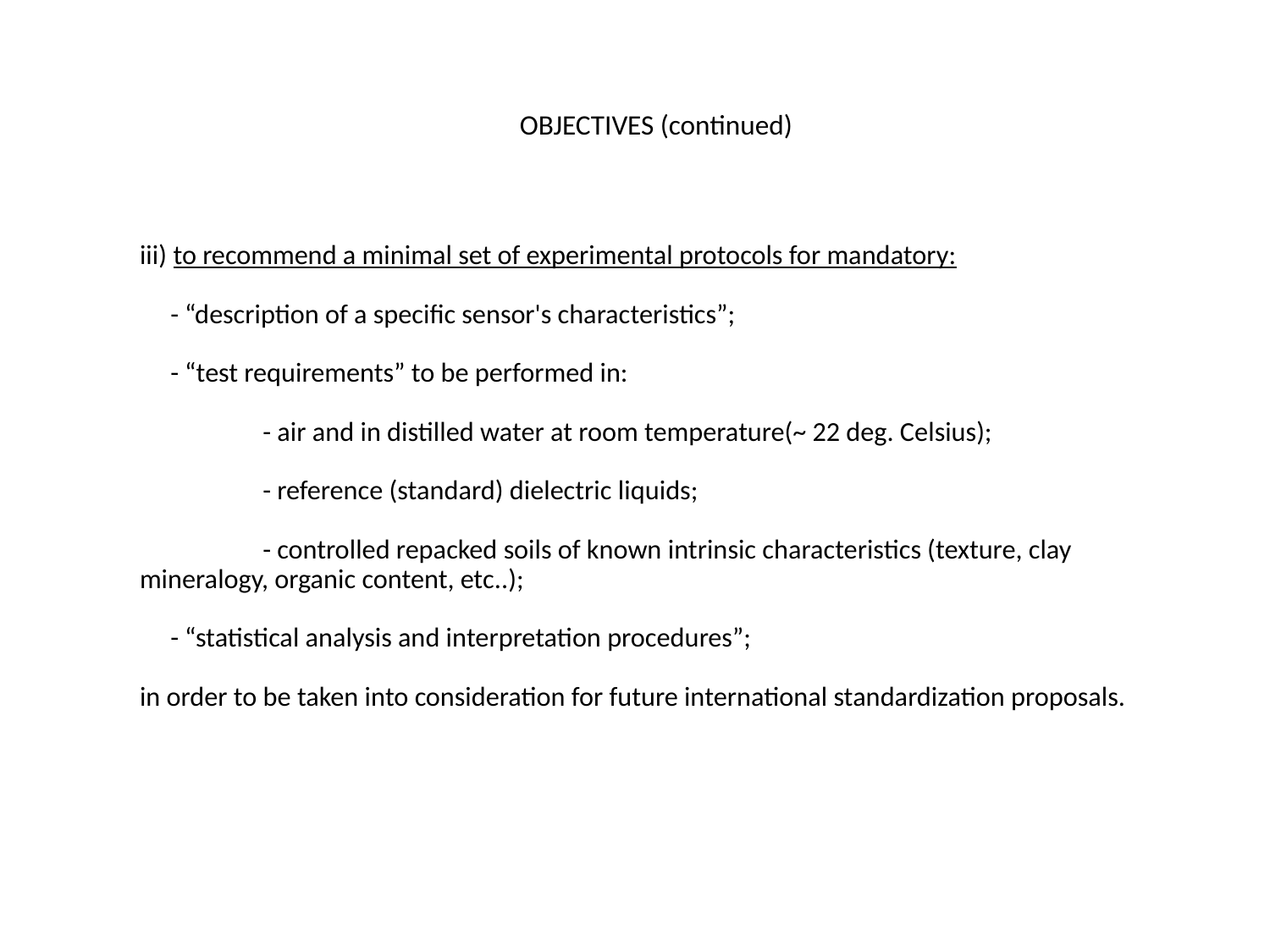

OBJECTIVES (continued)
# iii) to recommend a minimal set of experimental protocols for mandatory: - “description of a specific sensor's characteristics”; - “test requirements” to be performed in: - air and in distilled water at room temperature(~ 22 deg. Celsius); - reference (standard) dielectric liquids; - controlled repacked soils of known intrinsic characteristics (texture, clay  mineralogy, organic content, etc..); - “statistical analysis and interpretation procedures”; in order to be taken into consideration for future international standardization proposals.